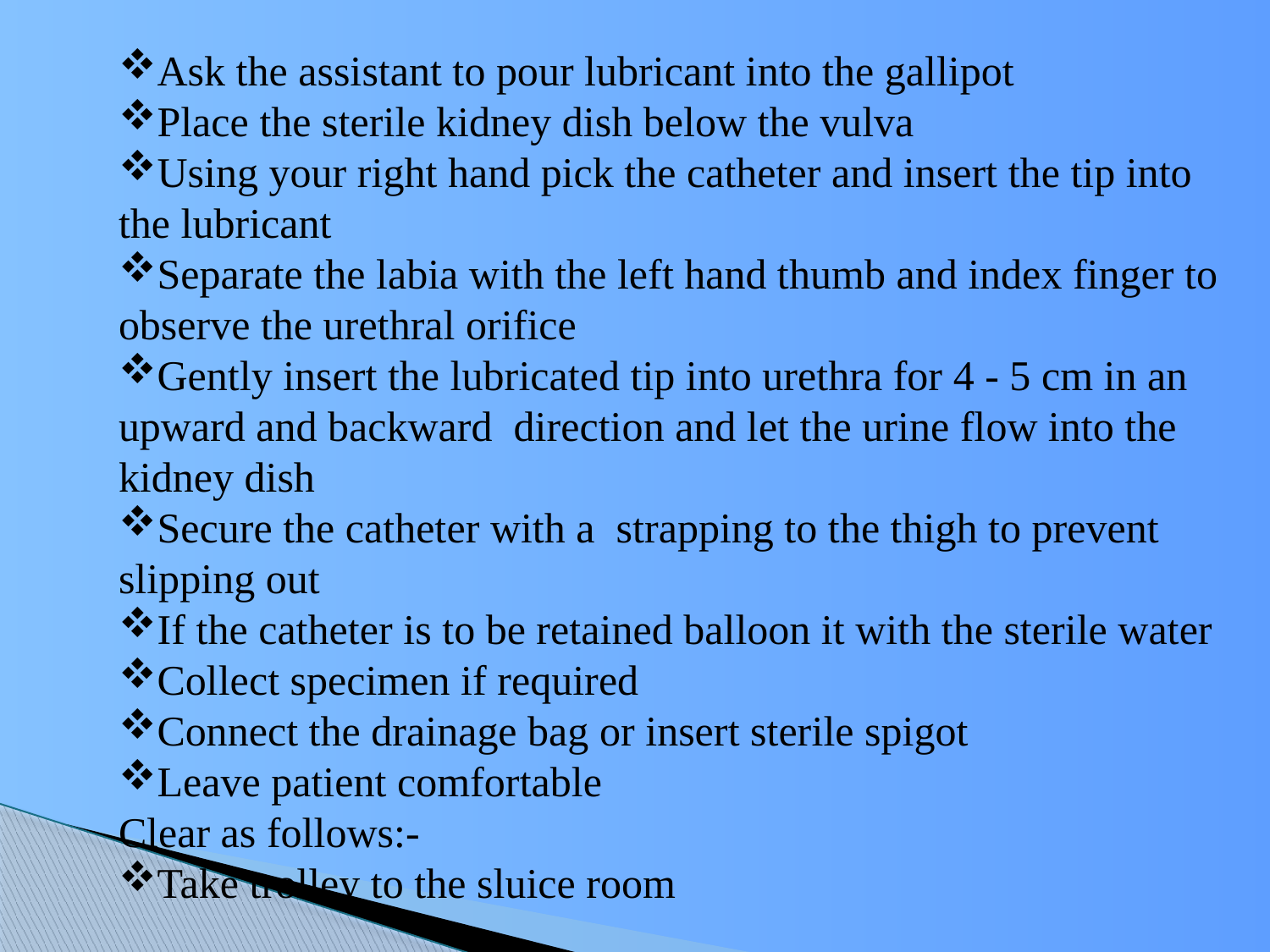

Ask the assistant to pour lubricant into the gallipot
Place the sterile kidney dish below the vulva
Using your right hand pick the catheter and insert the tip into the lubricant
Separate the labia with the left hand thumb and index finger to observe the urethral orifice
Gently insert the lubricated tip into urethra for 4 - 5 cm in an upward and backward  direction and let the urine flow into the kidney dish
Secure the catheter with a  strapping to the thigh to prevent slipping out
If the catheter is to be retained balloon it with the sterile water
Collect specimen if required
Connect the drainage bag or insert sterile spigot
Leave patient comfortable
Clear as follows:-
Take trolley to the sluice room